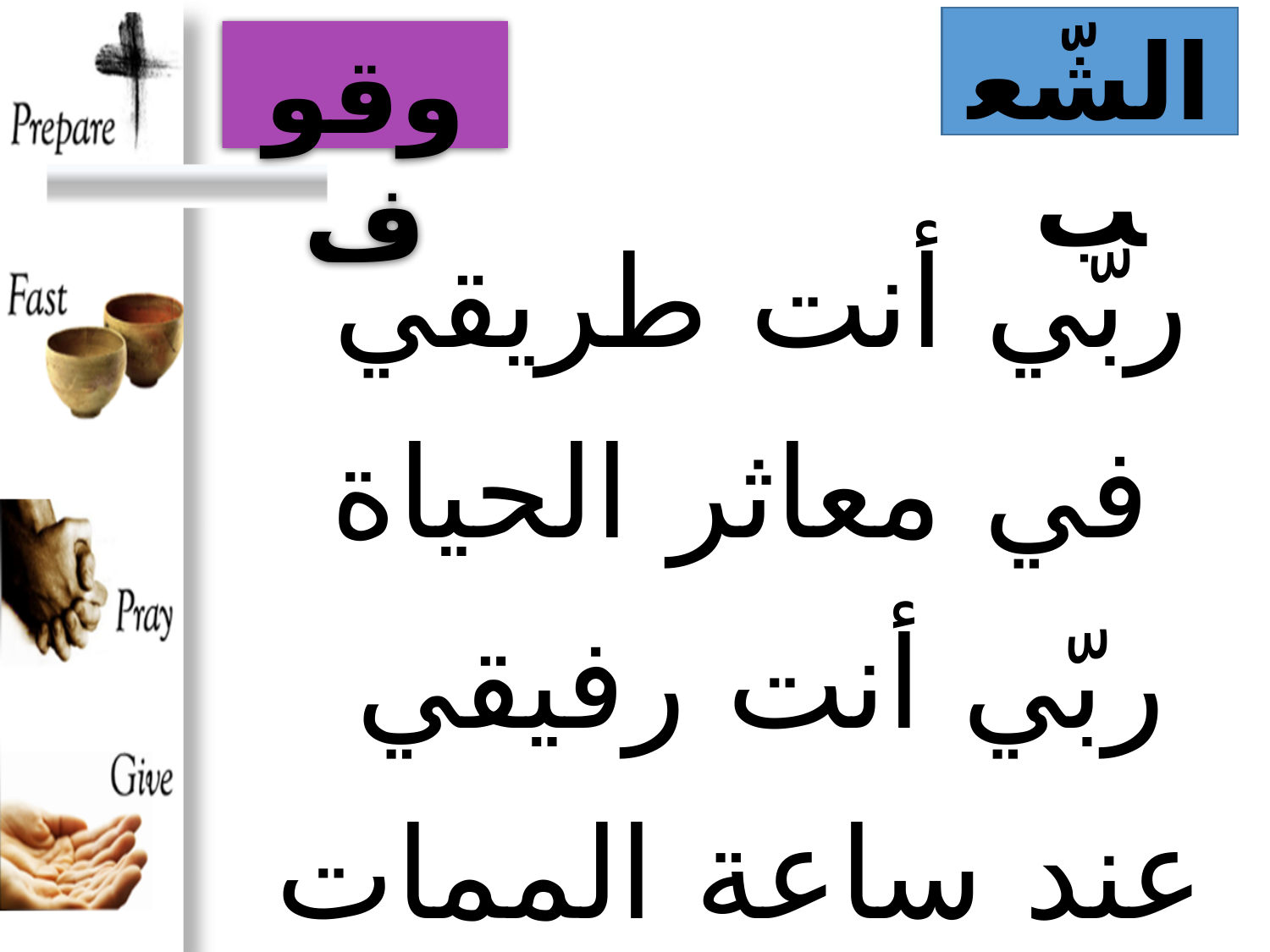

الشّعب
وقوف
# ربّي أنت طريقي في معاثر الحياة ربّي أنت رفيقي عند ساعة الممات